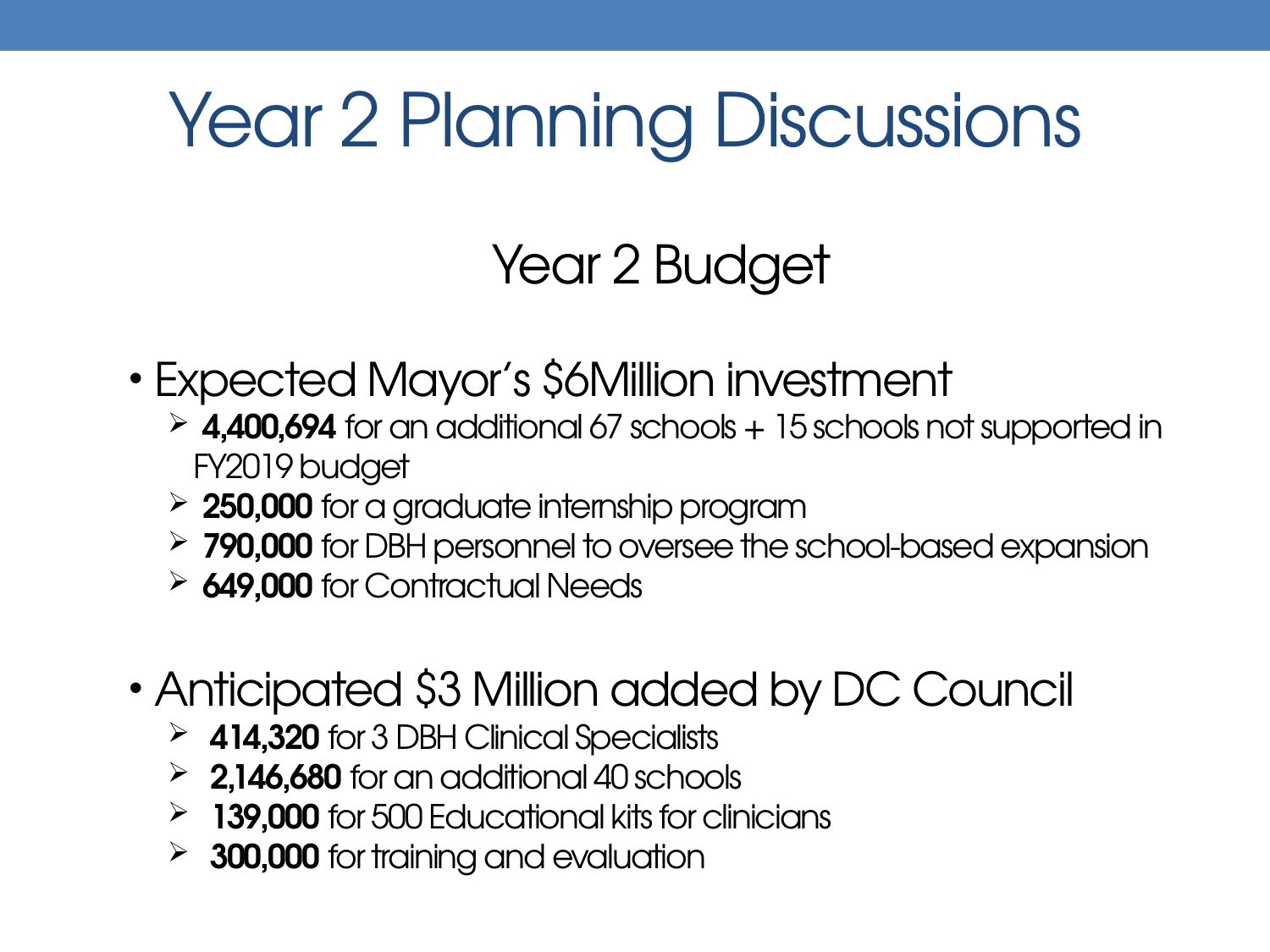

# Year 2 Planning Discussions

Year 2 Budget

Expected Mayor’s $6Million investment
 4,400,694 for an additional 67 schools + 15 schools not supported in FY2019 budget
 250,000 for a graduate internship program
 790,000 for DBH personnel to oversee the school-based expansion
 649,000 for Contractual Needs

Anticipated $3 Million added by DC Council
  414,320 for 3 DBH Clinical Specialists
  2,146,680 for an additional 40 schools
  139,000 for 500 Educational kits for clinicians
  300,000 for training and evaluation